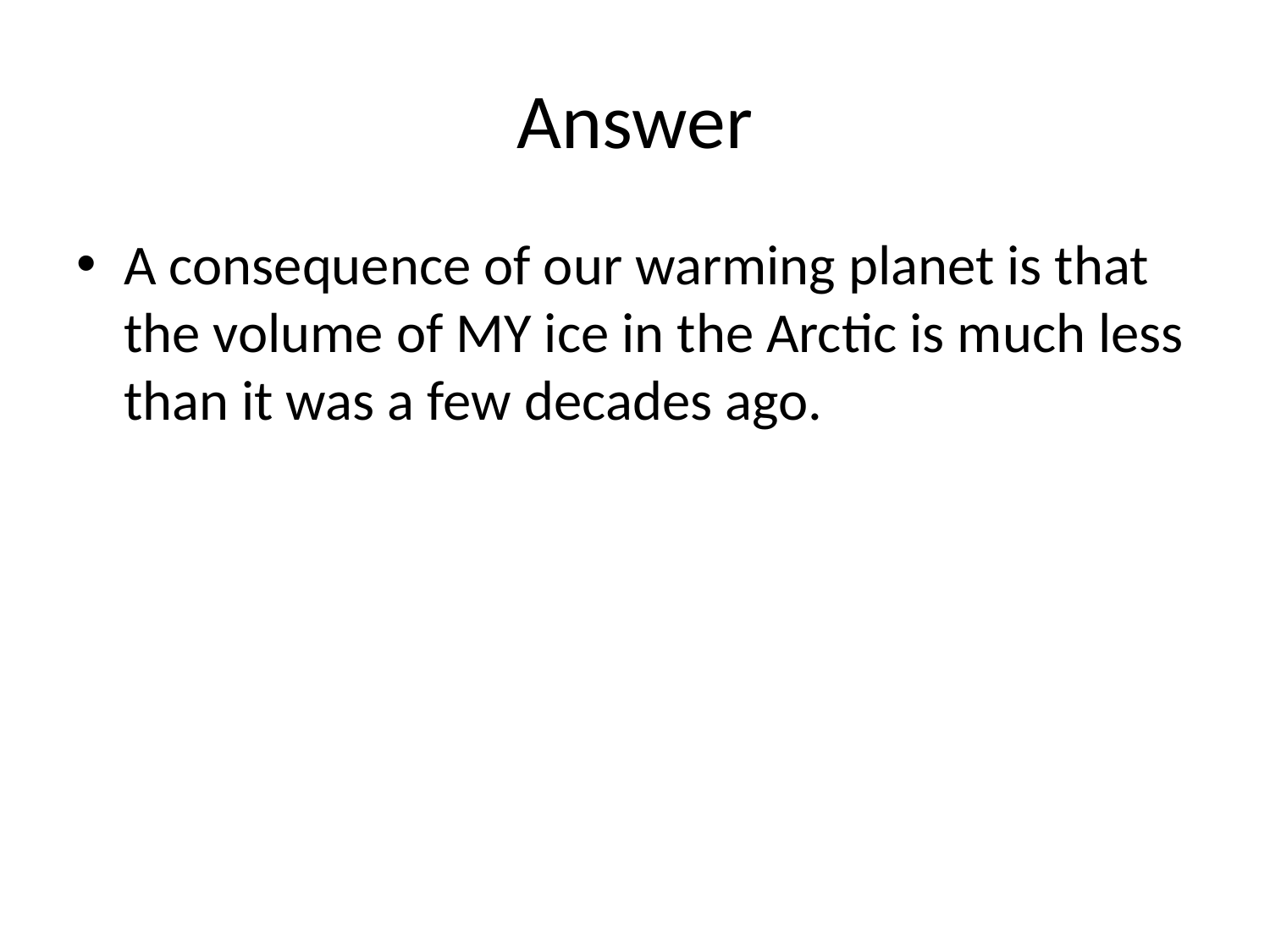

# Answer
A consequence of our warming planet is that the volume of MY ice in the Arctic is much less than it was a few decades ago.